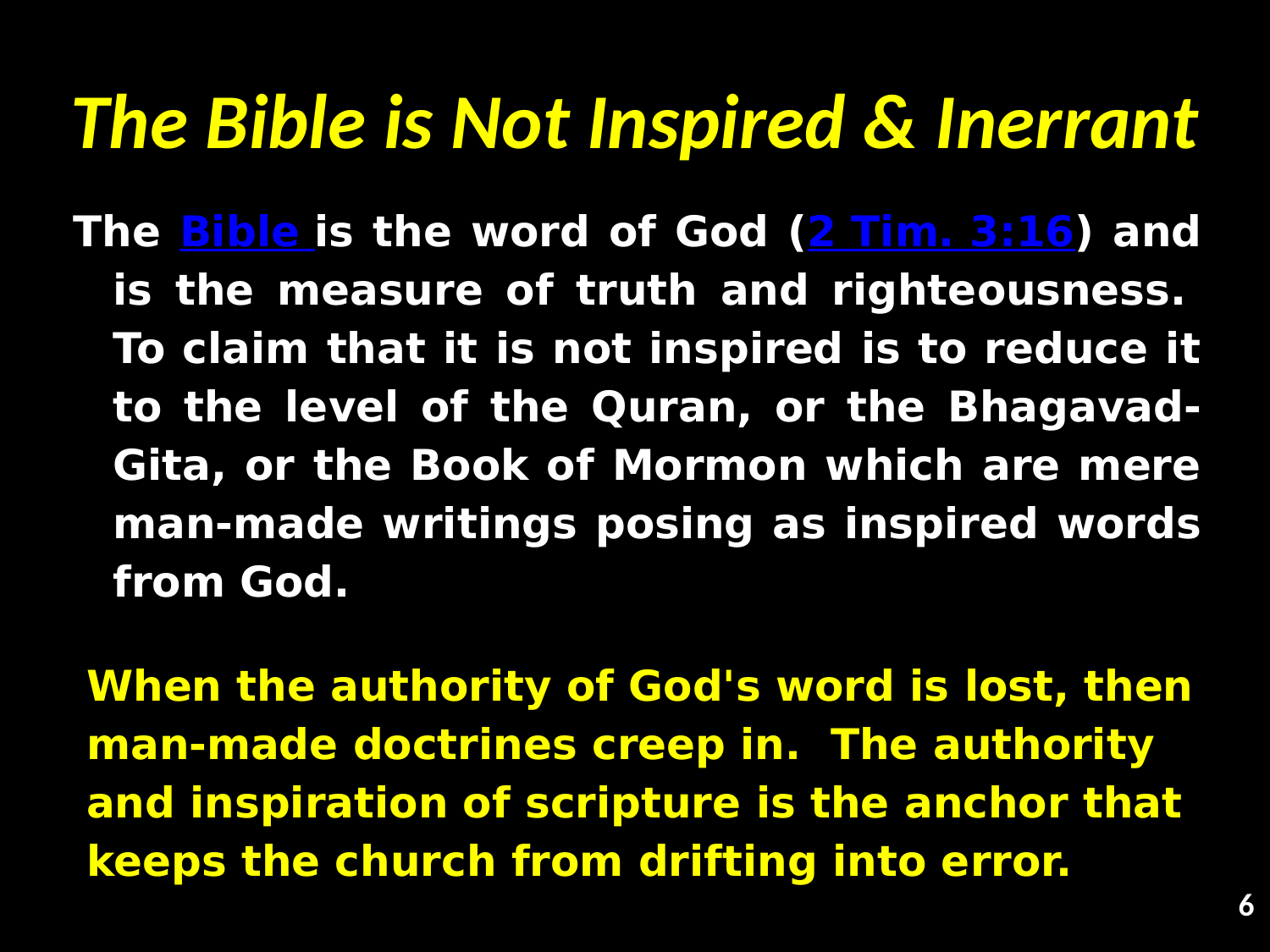

# The Bible is Not Inspired & Inerrant
The Bible is the word of God (2 Tim. 3:16) and is the measure of truth and righteousness.  To claim that it is not inspired is to reduce it to the level of the Quran, or the Bhagavad-Gita, or the Book of Mormon which are mere man-made writings posing as inspired words from God.
When the authority of God's word is lost, then man-made doctrines creep in.  The authority and inspiration of scripture is the anchor that keeps the church from drifting into error.
6